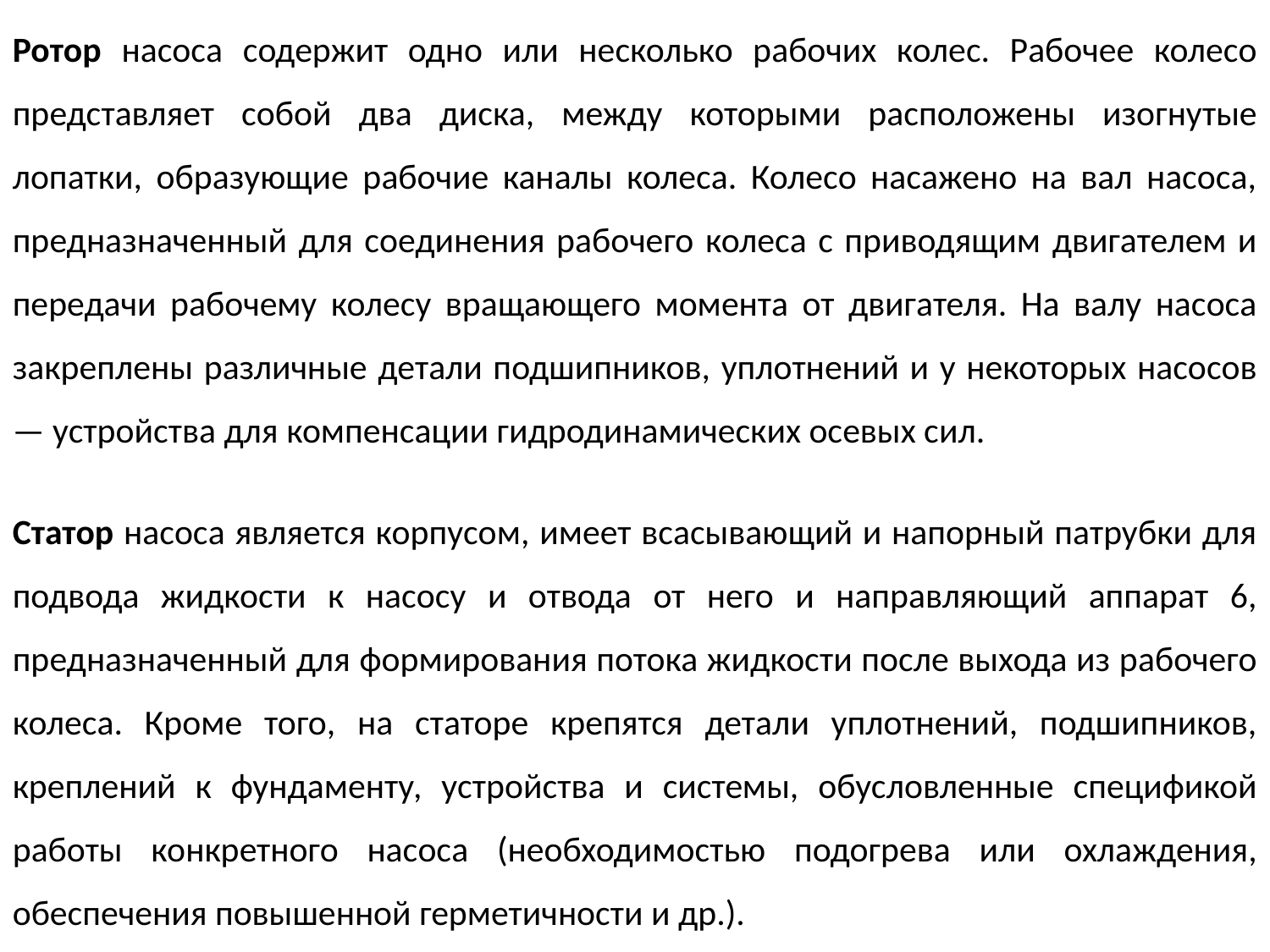

Ротор насоса содержит одно или несколько рабочих колес. Рабочее колесо представляет собой два диска, между которыми расположены изогнутые лопатки, образующие рабочие каналы колеса. Колесо насажено на вал насоса, предназначенный для соединения рабочего колеса с приводящим двигателем и передачи рабочему колесу вращающего момента от двигателя. На валу насоса закреплены различные детали подшипников, уплотнений и у некоторых насосов — устройства для компенсации гидродинамических осевых сил.

Статор насоса является корпусом, имеет всасывающий и напорный патрубки для подвода жидкости к насосу и отвода от него и направляющий аппарат 6, предназначенный для формирования потока жидкости после выхода из рабочего колеса. Кроме того, на статоре крепятся детали уплотнений, подшипников, креплений к фундаменту, устройства и системы, обусловленные спецификой работы конкретного насоса (необходимостью подогрева или охлаждения, обеспечения повышенной герметичности и др.).